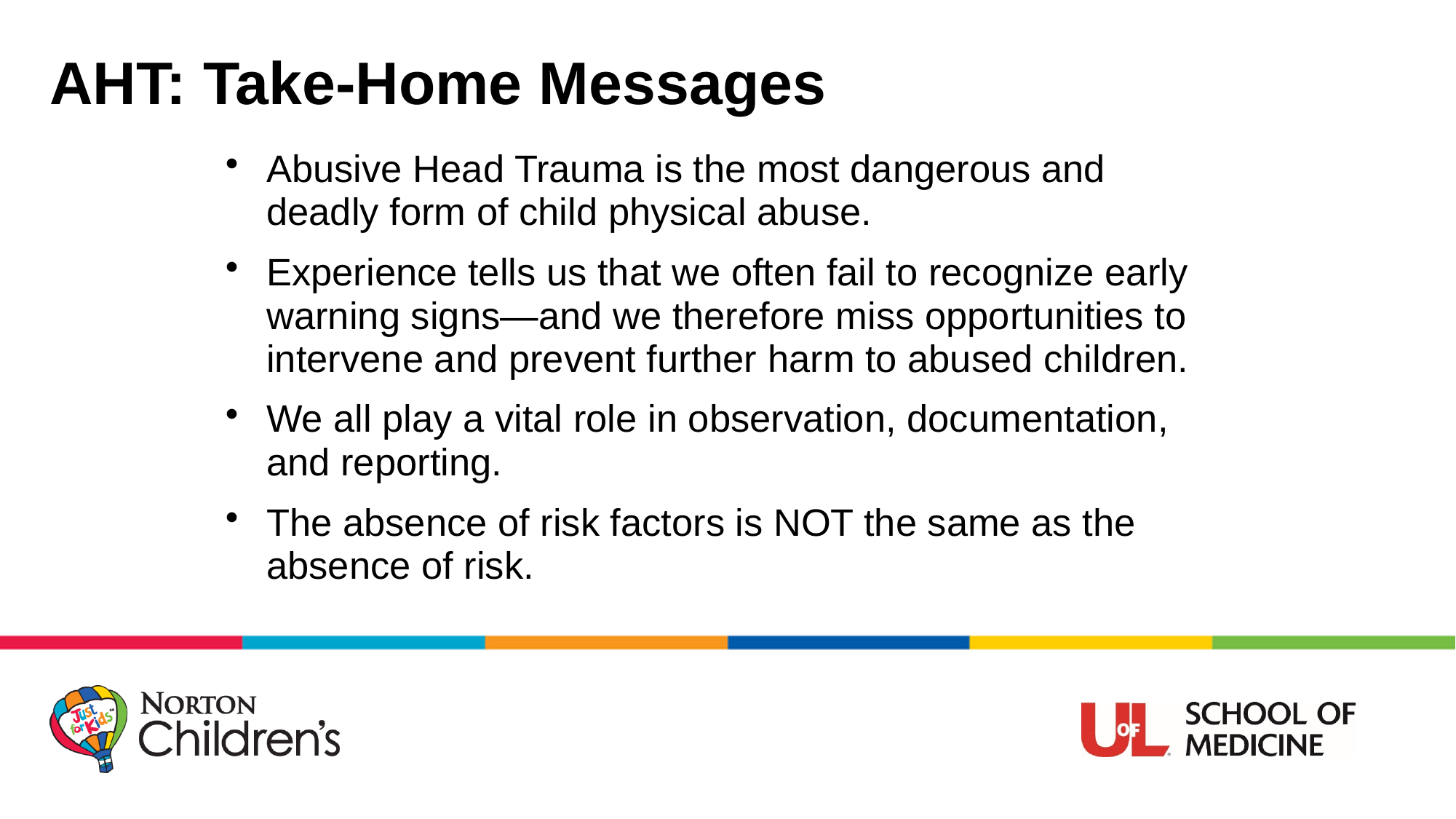

# AHT: Take-Home Messages
Abusive Head Trauma is the most dangerous and deadly form of child physical abuse.
Experience tells us that we often fail to recognize early warning signs—and we therefore miss opportunities to intervene and prevent further harm to abused children.
We all play a vital role in observation, documentation, and reporting.
The absence of risk factors is NOT the same as the absence of risk.